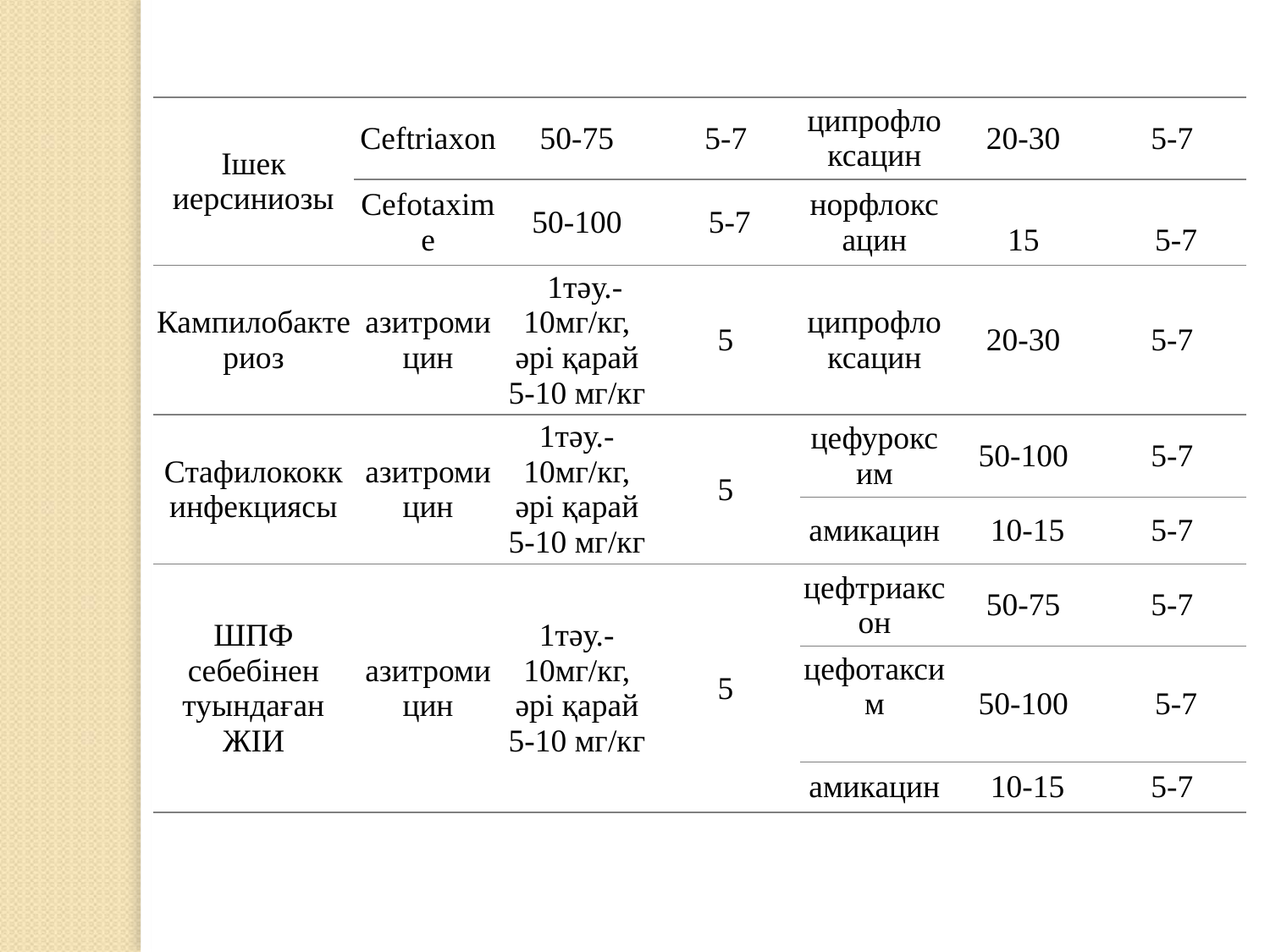

| Ішек иерсиниозы | Ceftriaxon | 50-75 | 5-7 | ципрофлоксацин | 20-30 | 5-7 |
| --- | --- | --- | --- | --- | --- | --- |
|  | Cefotaxime | 50-100 | 5-7 | норфлоксацин | 15 | 5-7 |
| Кампилобактериоз | азитромицин | 1тәу.-10мг/кг, әрі қарай 5-10 мг/кг | 5 | ципрофлоксацин | 20-30 | 5-7 |
| Стафилококк инфекциясы | азитромицин | 1тәу.-10мг/кг, әрі қарай 5-10 мг/кг | 5 | цефуроксим | 50-100 | 5-7 |
|  |  |  |  | амикацин | 10-15 | 5-7 |
| ШПФ себебінен туындаған ЖІИ | азитромицин | 1тәу.-10мг/кг, әрі қарай 5-10 мг/кг | 5 | цефтриаксон | 50-75 | 5-7 |
|  |  |  |  | цефотаксим | 50-100 | 5-7 |
|  |  |  |  | амикацин | 10-15 | 5-7 |